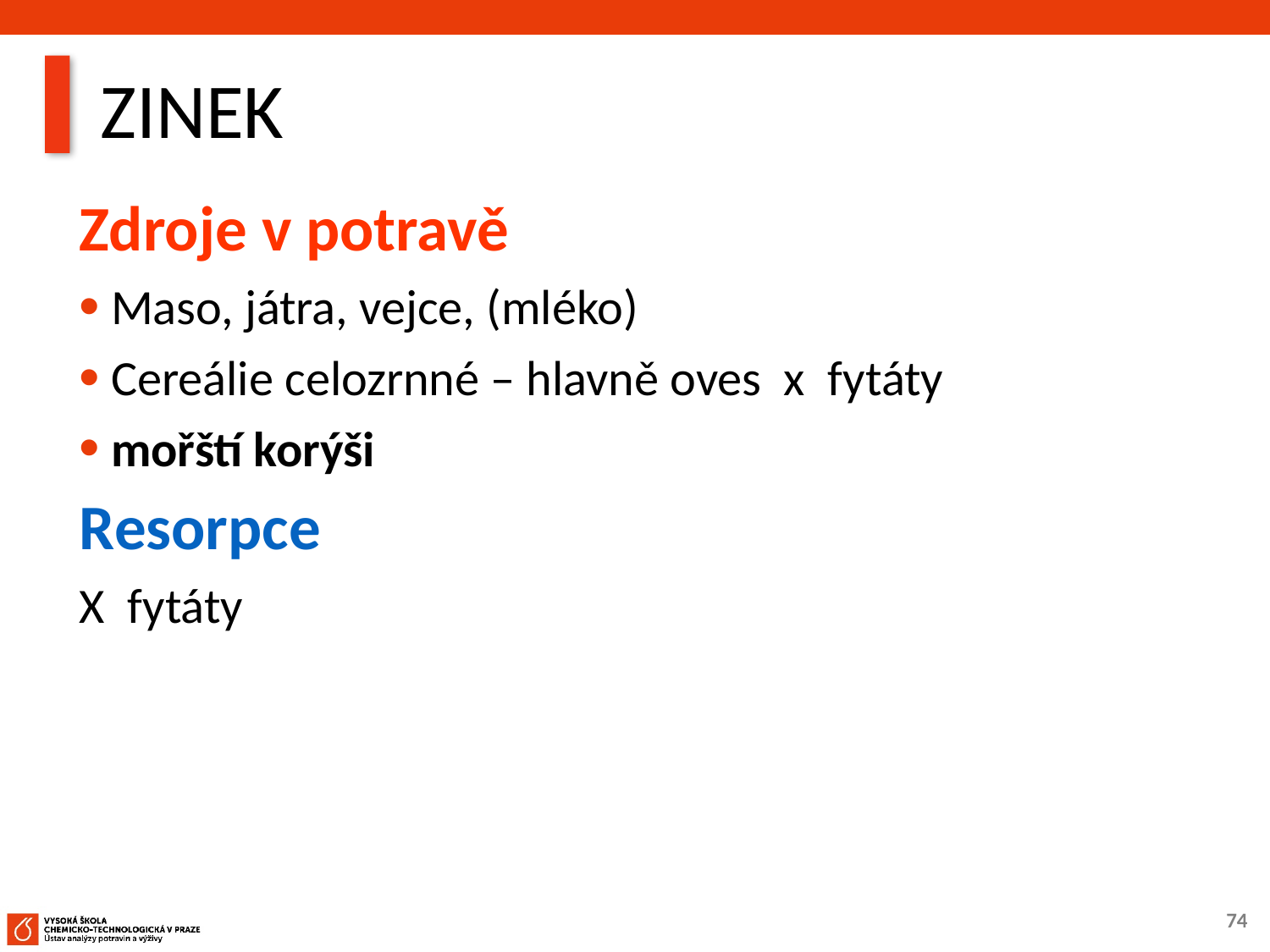

# ZINEK
Zdroje v potravě
Maso, játra, vejce, (mléko)
Cereálie celozrnné – hlavně oves  x  fytáty
mořští korýši
Resorpce
X  fytáty